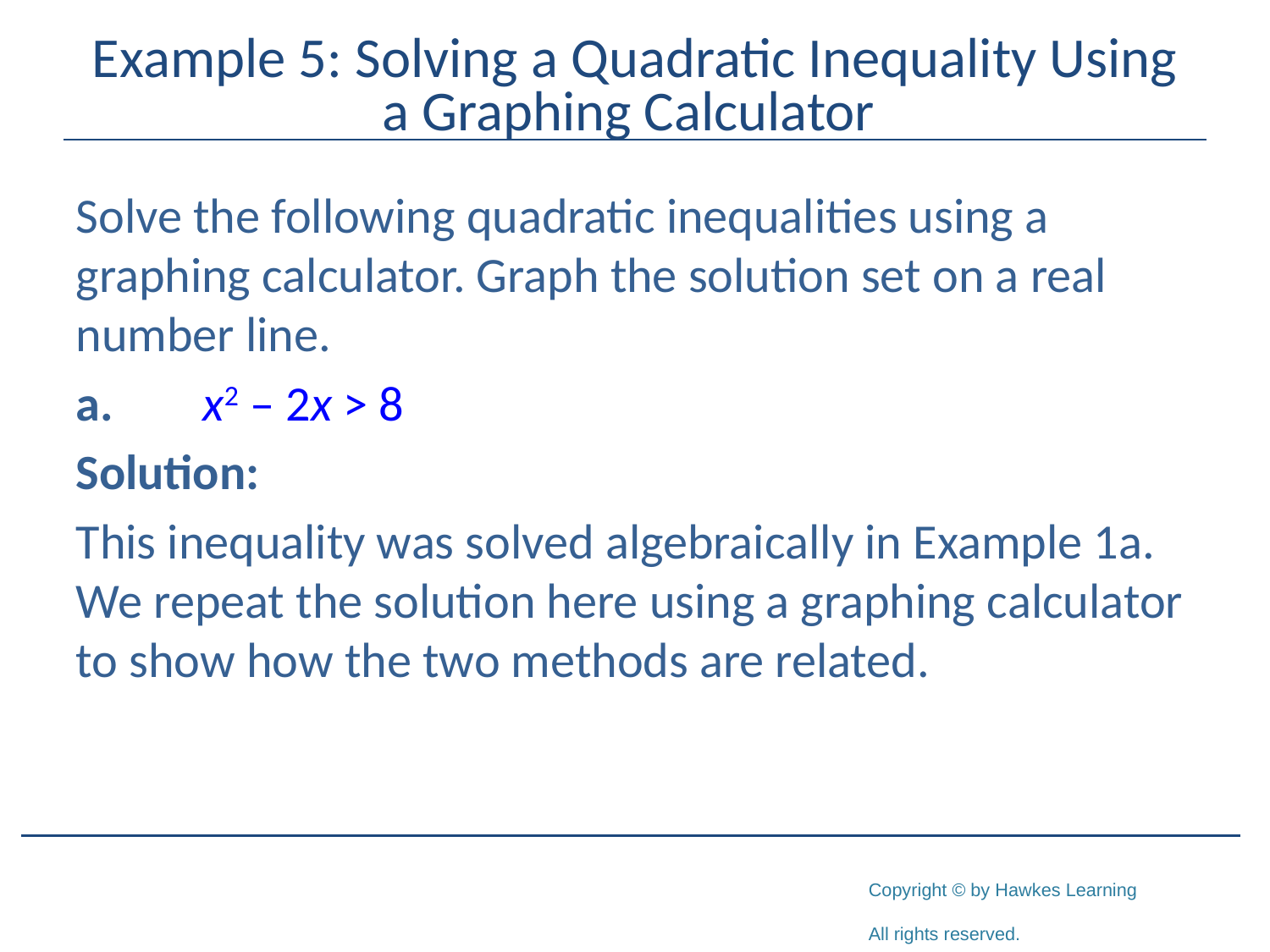

# Example 5: Solving a Quadratic Inequality Using a Graphing Calculator
Solve the following quadratic inequalities using a graphing calculator. Graph the solution set on a real number line.
a.	x2 – 2x > 8
Solution:
This inequality was solved algebraically in Example 1a. We repeat the solution here using a graphing calculator to show how the two methods are related.